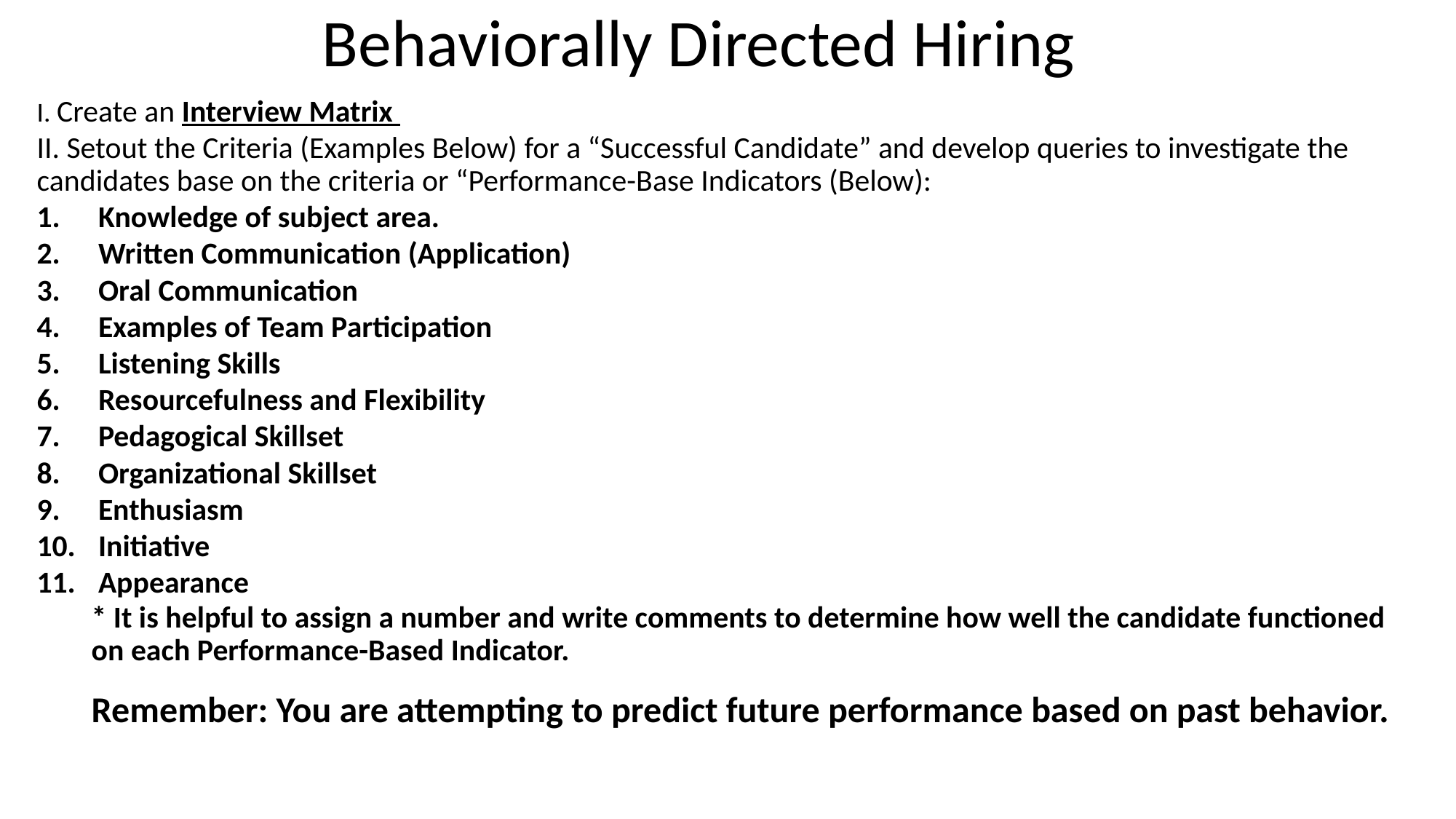

# Behaviorally Directed Hiring
I. Create an Interview Matrix
II. Setout the Criteria (Examples Below) for a “Successful Candidate” and develop queries to investigate the candidates base on the criteria or “Performance-Base Indicators (Below):
Knowledge of subject area.
Written Communication (Application)
Oral Communication
Examples of Team Participation
Listening Skills
Resourcefulness and Flexibility
Pedagogical Skillset
Organizational Skillset
Enthusiasm
Initiative
Appearance
* It is helpful to assign a number and write comments to determine how well the candidate functioned on each Performance-Based Indicator.

Remember: You are attempting to predict future performance based on past behavior.